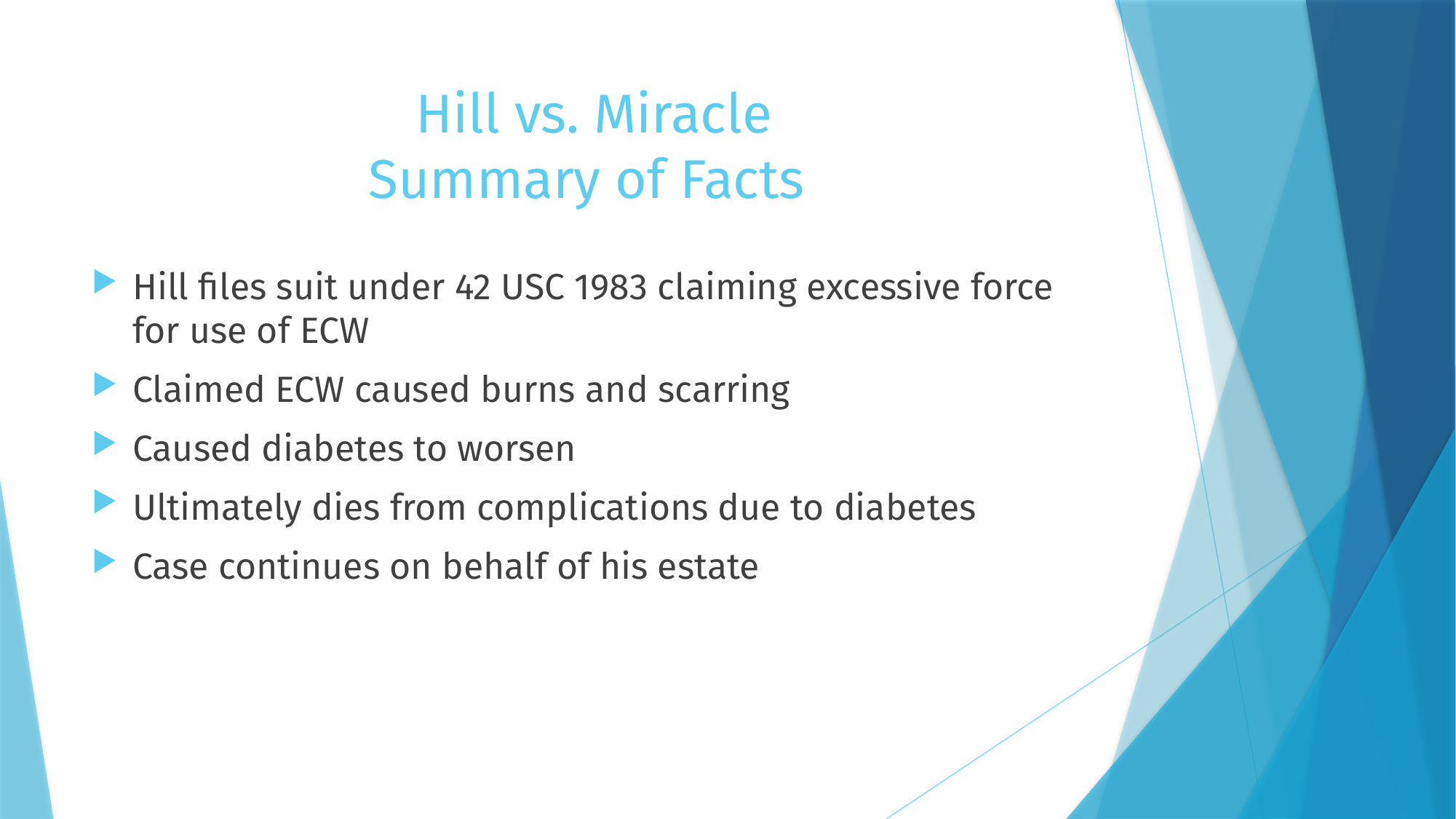

# Hill vs. Miracle Summary of Facts
Hill files suit under 42 USC 1983 claiming excessive force for use of ECW
Claimed ECW caused burns and scarring
Caused diabetes to worsen
Ultimately dies from complications due to diabetes
Case continues on behalf of his estate